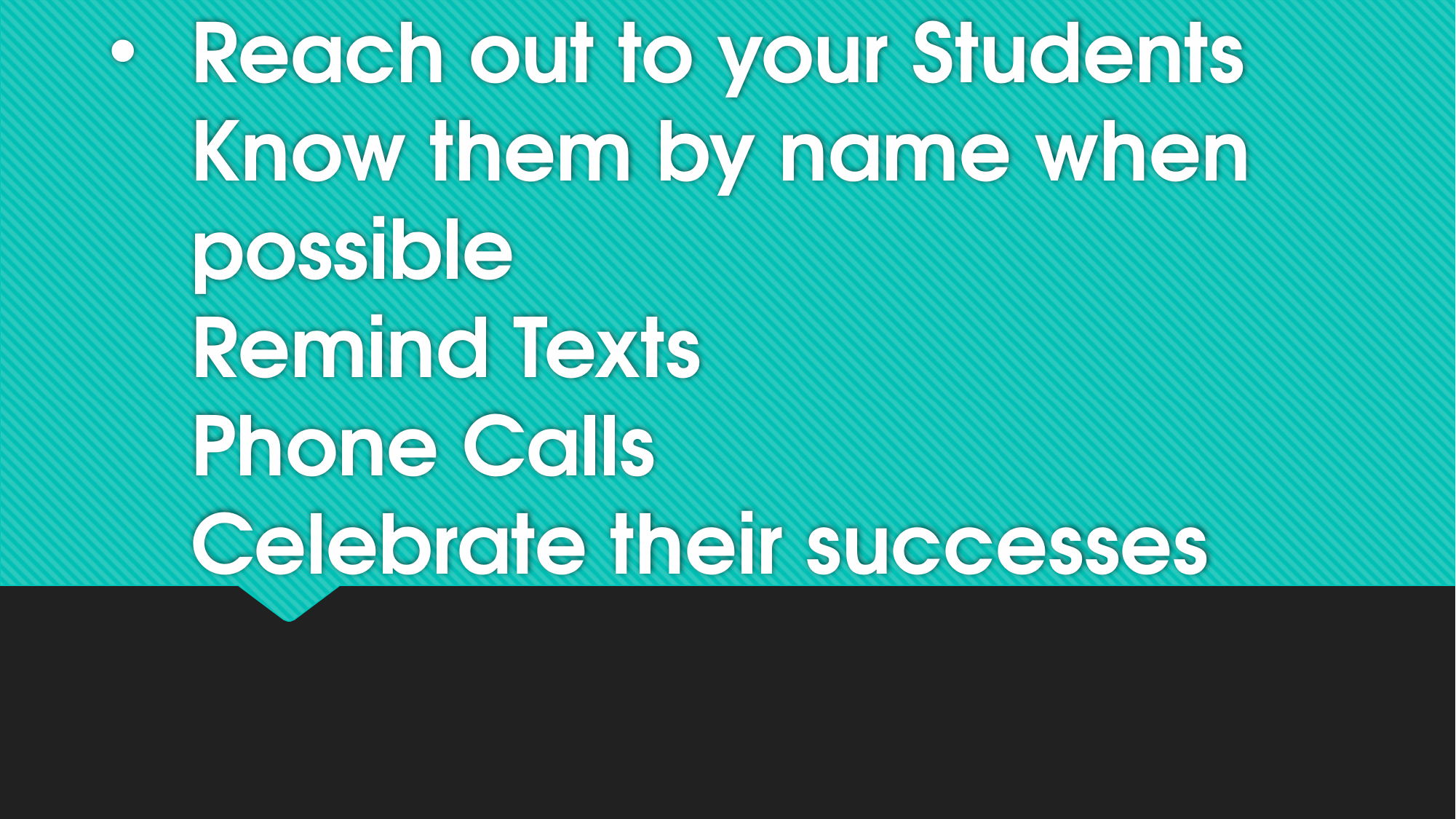

# Reach out to your Students Know them by name when possible Remind Texts Phone Calls Celebrate their successes